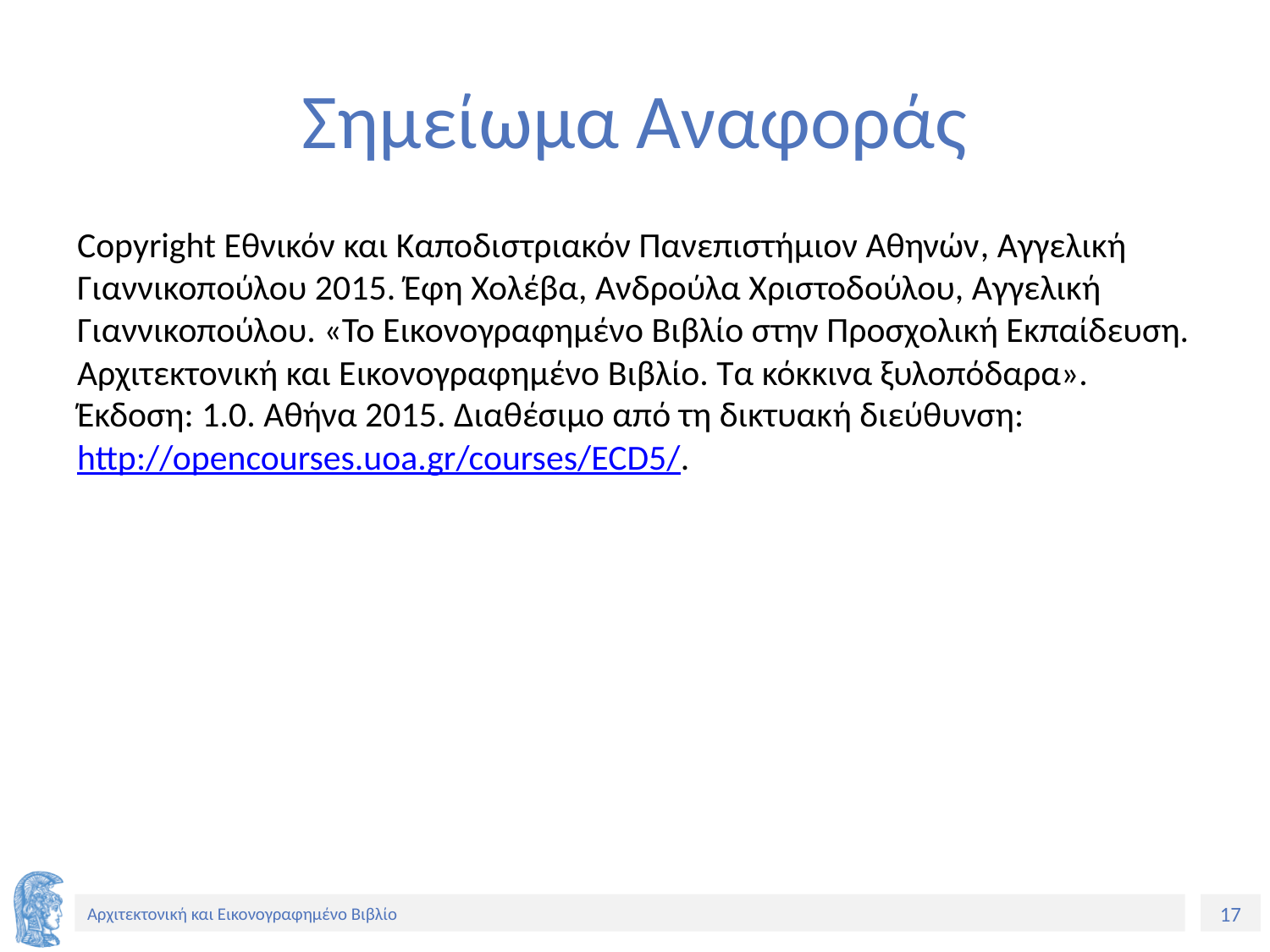

# Σημείωμα Αναφοράς
Copyright Εθνικόν και Καποδιστριακόν Πανεπιστήμιον Αθηνών, Αγγελική Γιαννικοπούλου 2015. Έφη Χολέβα, Ανδρούλα Χριστοδούλου, Αγγελική Γιαννικοπούλου. «Το Εικονογραφημένο Βιβλίο στην Προσχολική Εκπαίδευση. Αρχιτεκτονική και Εικονογραφημένο Βιβλίο. Τα κόκκινα ξυλοπόδαρα». Έκδοση: 1.0. Αθήνα 2015. Διαθέσιμο από τη δικτυακή διεύθυνση: http://opencourses.uoa.gr/courses/ECD5/.